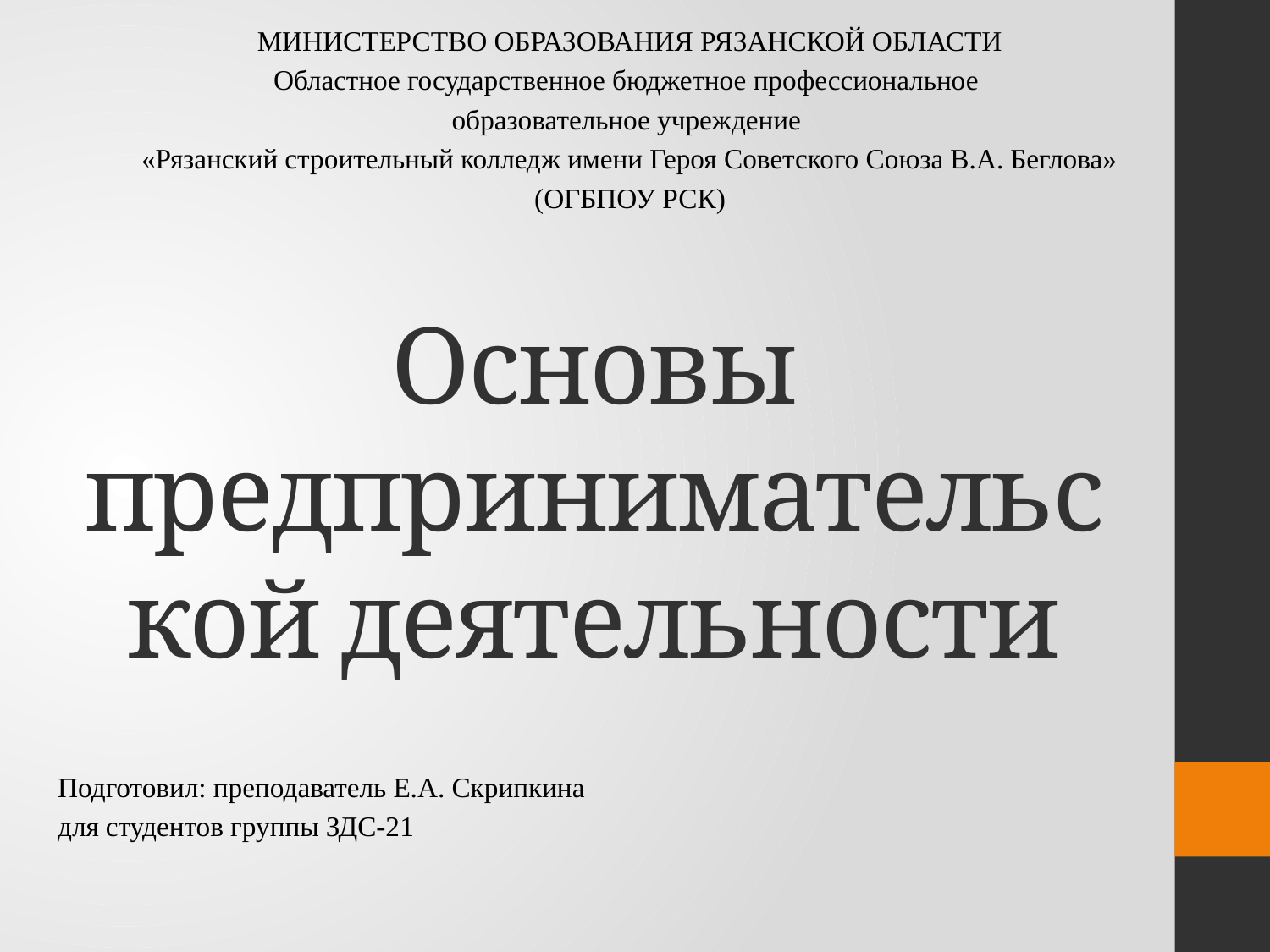

МИНИСТЕРСТВО ОБРАЗОВАНИЯ РЯЗАНСКОЙ ОБЛАСТИ
Областное государственное бюджетное профессиональное
образовательное учреждение
«Рязанский строительный колледж имени Героя Советского Союза В.А. Беглова»
(ОГБПОУ РСК)
# Основы предпринимательской деятельности
Подготовил: преподаватель Е.А. Скрипкина
для студентов группы ЗДС-21